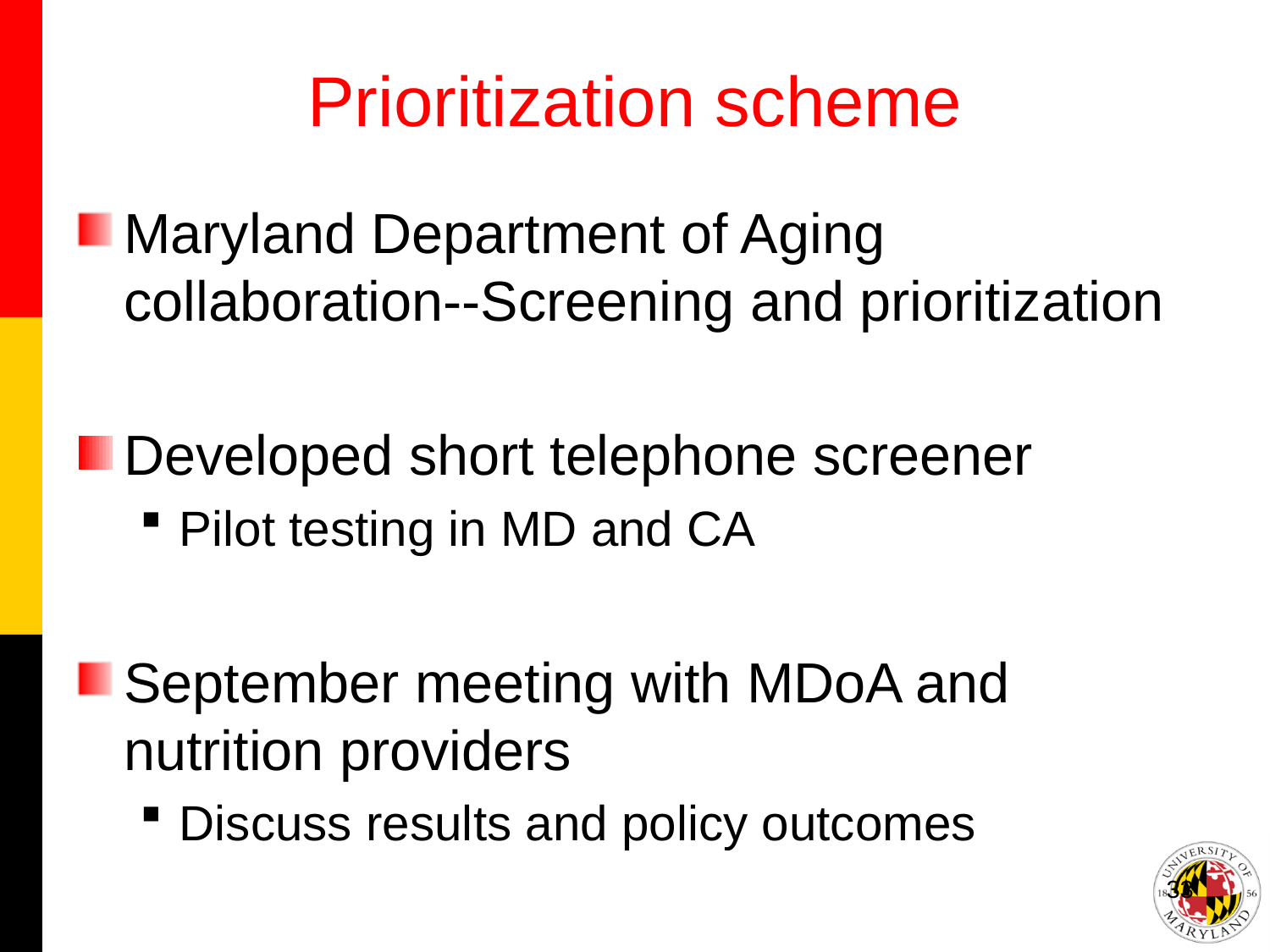

# Prioritization scheme
Maryland Department of Aging collaboration--Screening and prioritization

Developed short telephone screener
Pilot testing in MD and CA

September meeting with MDoA and nutrition providers
Discuss results and policy outcomes

33